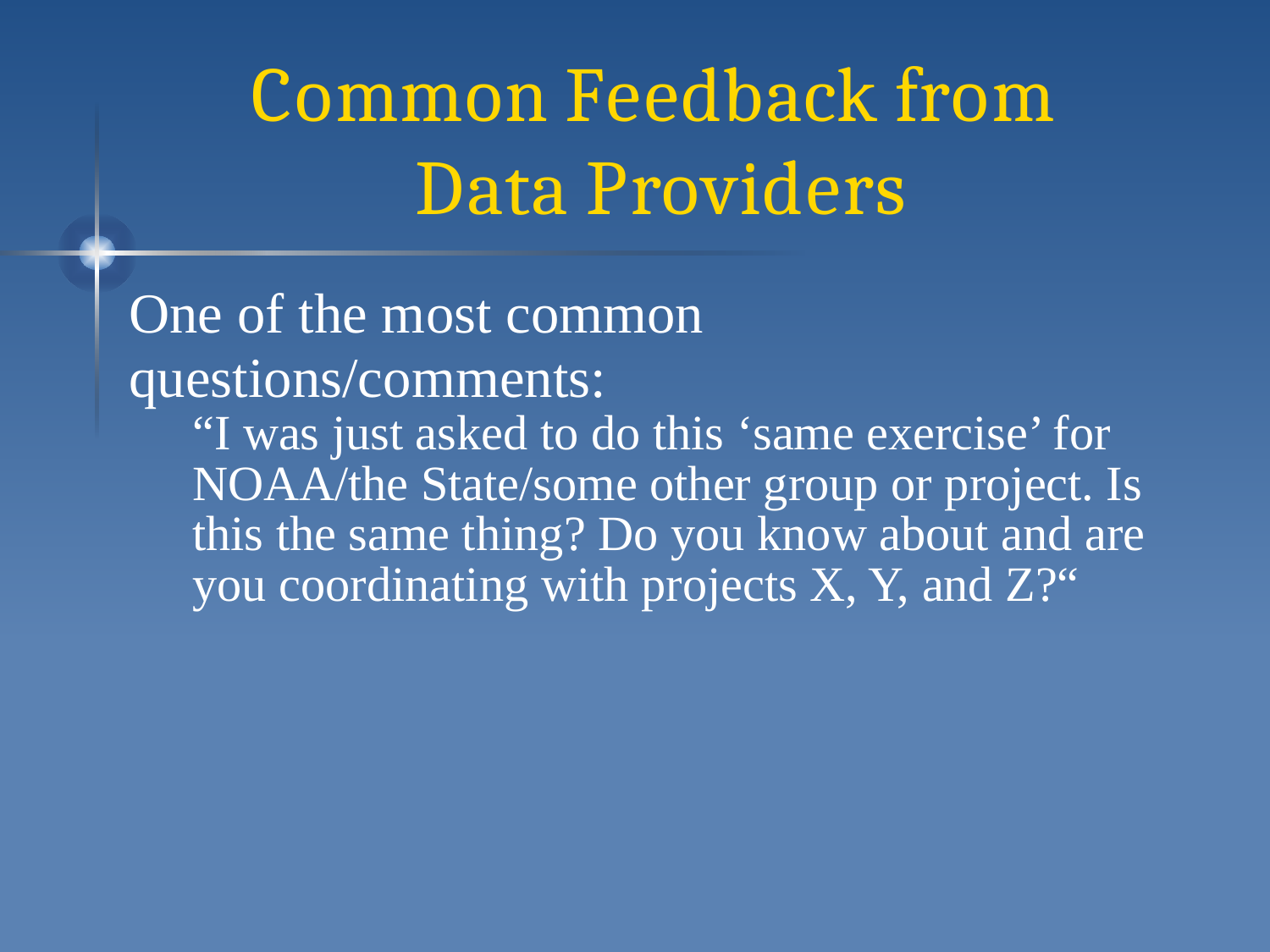

# Common Feedback from Data Providers
One of the most common questions/comments:
“I was just asked to do this ‘same exercise’ for NOAA/the State/some other group or project. Is this the same thing? Do you know about and are you coordinating with projects X, Y, and Z?“